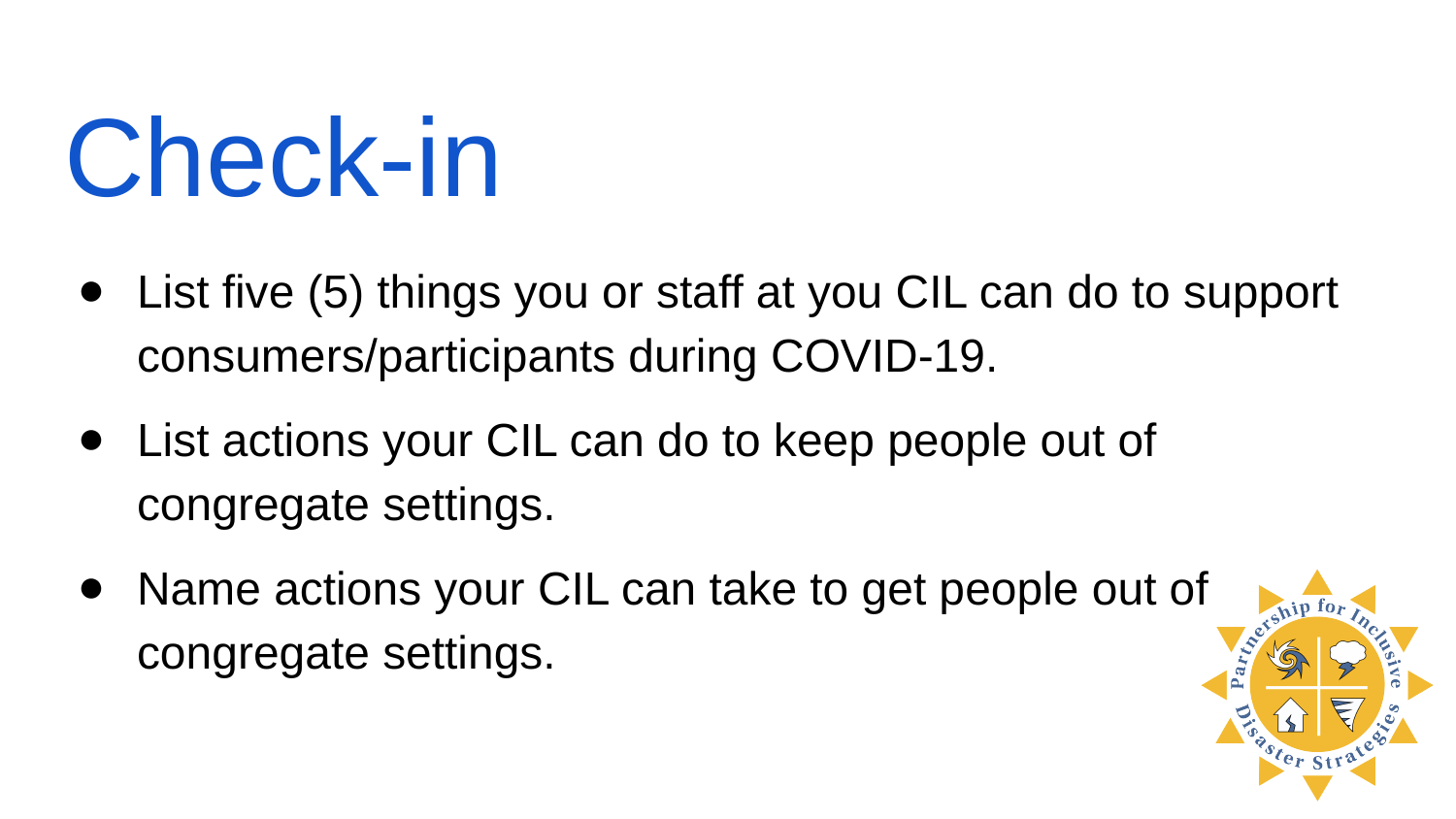

# Check-in
List five (5) things you or staff at you CIL can do to support consumers/participants during COVID-19.
List actions your CIL can do to keep people out of congregate settings.
Name actions your CIL can take to get people out of congregate settings.